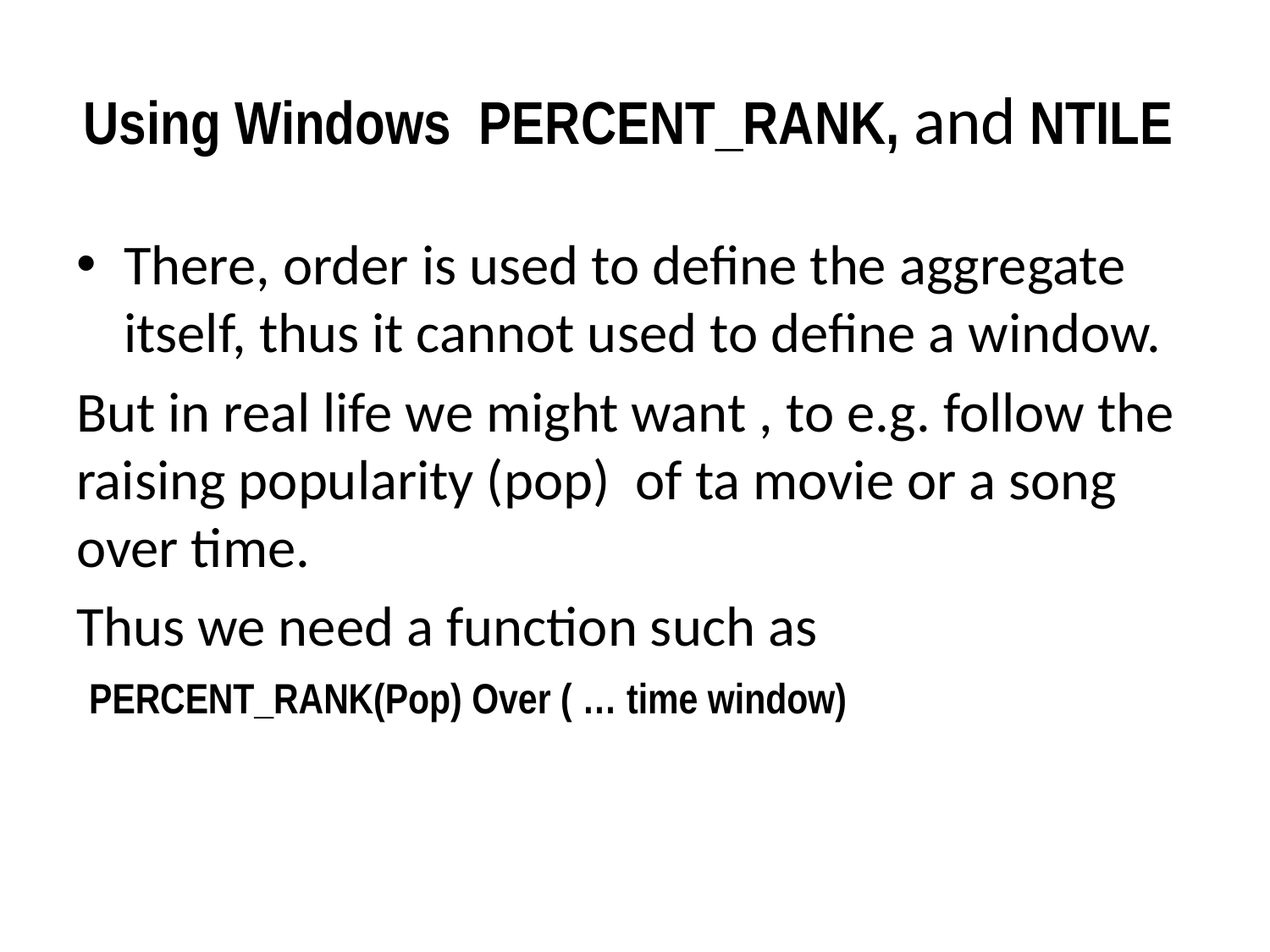

# Using Windows  PERCENT_RANK, and NTILE
There, order is used to define the aggregate itself, thus it cannot used to define a window.
But in real life we might want , to e.g. follow the  raising popularity (pop)  of ta movie or a song over time.
Thus we need a function such as
 PERCENT_RANK(Pop) Over ( … time window)